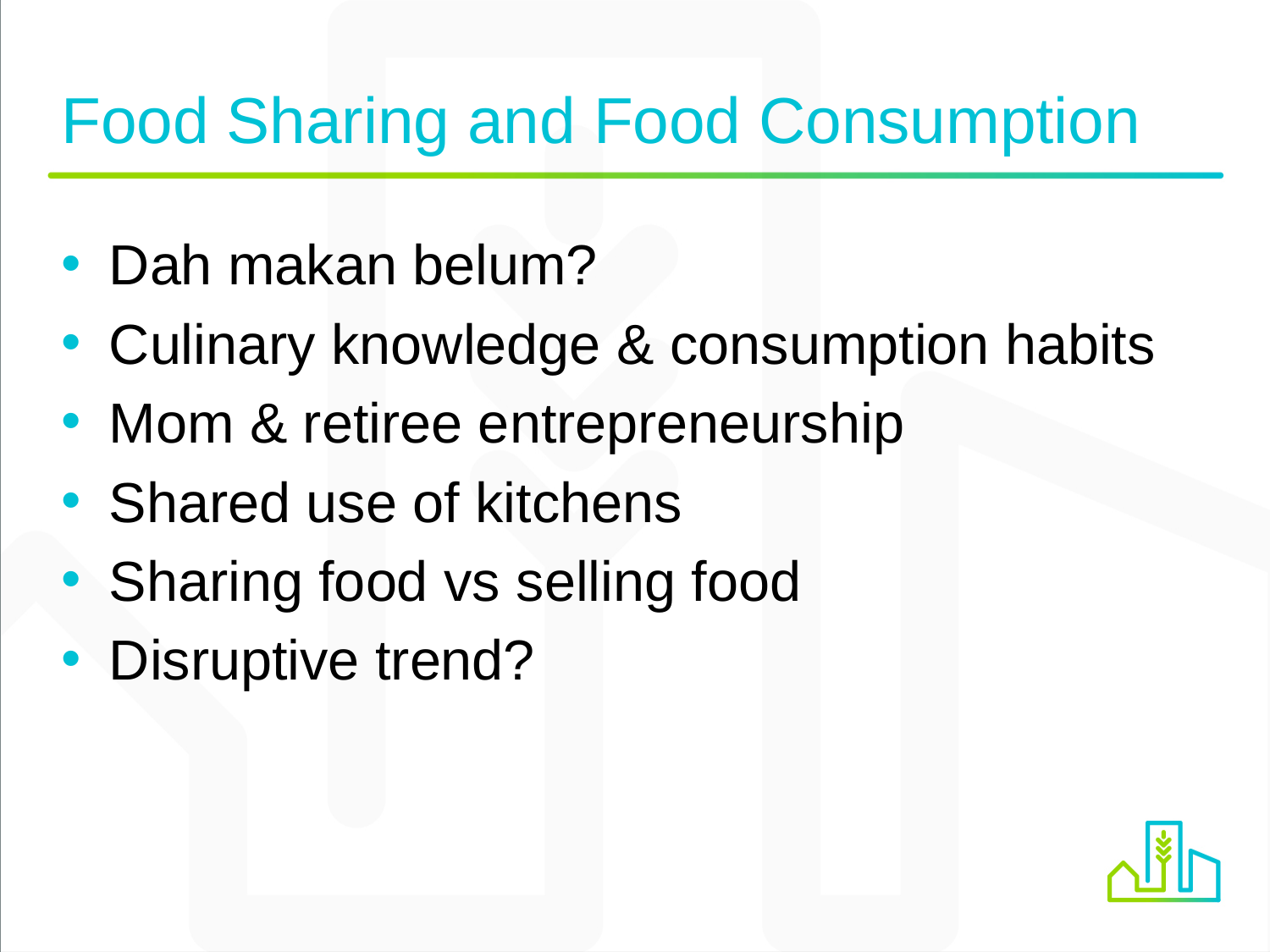

# Food Sharing and Food Consumption
Dah makan belum?
Culinary knowledge & consumption habits
Mom & retiree entrepreneurship
Shared use of kitchens
Sharing food vs selling food
Disruptive trend?